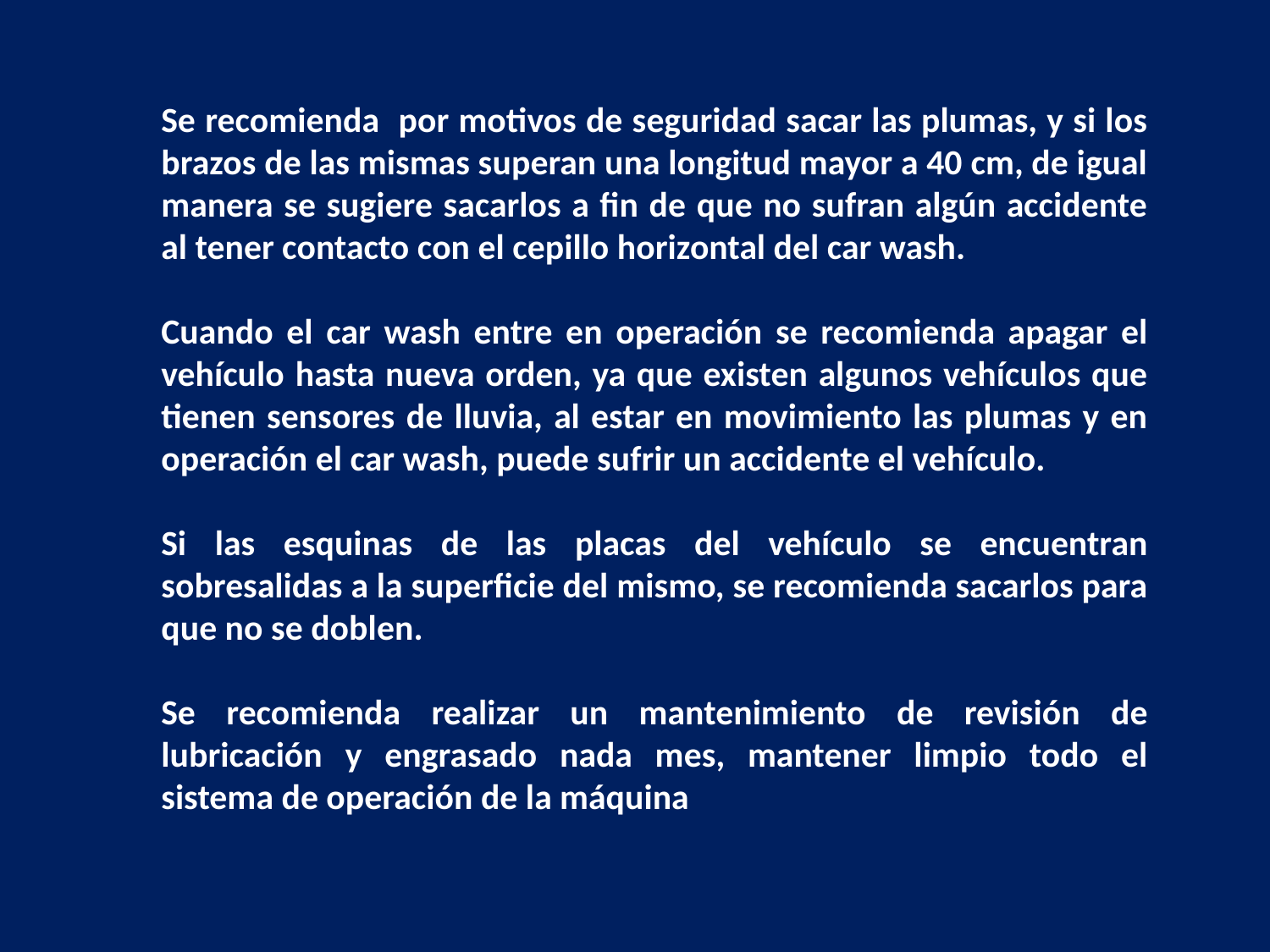

Se recomienda  por motivos de seguridad sacar las plumas, y si los brazos de las mismas superan una longitud mayor a 40 cm, de igual manera se sugiere sacarlos a fin de que no sufran algún accidente al tener contacto con el cepillo horizontal del car wash.

Cuando el car wash entre en operación se recomienda apagar el vehículo hasta nueva orden, ya que existen algunos vehículos que tienen sensores de lluvia, al estar en movimiento las plumas y en operación el car wash, puede sufrir un accidente el vehículo.

Si las esquinas de las placas del vehículo se encuentran sobresalidas a la superficie del mismo, se recomienda sacarlos para que no se doblen.

Se recomienda realizar un mantenimiento de revisión de lubricación y engrasado nada mes, mantener limpio todo el sistema de operación de la máquina